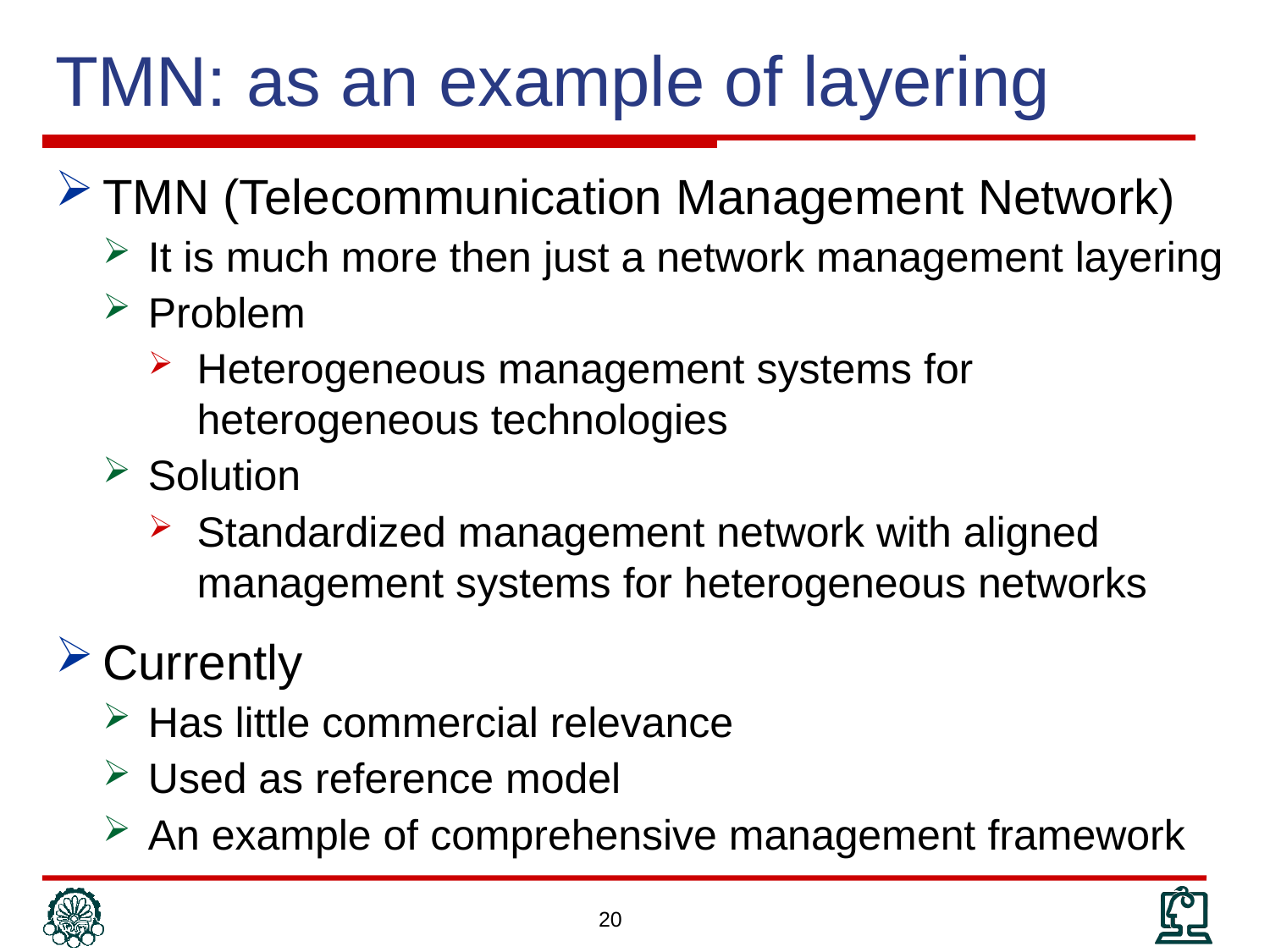

# TMN: as an example of layering
TMN (Telecommunication Management Network)
It is much more then just a network management layering
Problem
Heterogeneous management systems for heterogeneous technologies
Solution
Standardized management network with aligned management systems for heterogeneous networks
Currently
Has little commercial relevance
Used as reference model
An example of comprehensive management framework
20